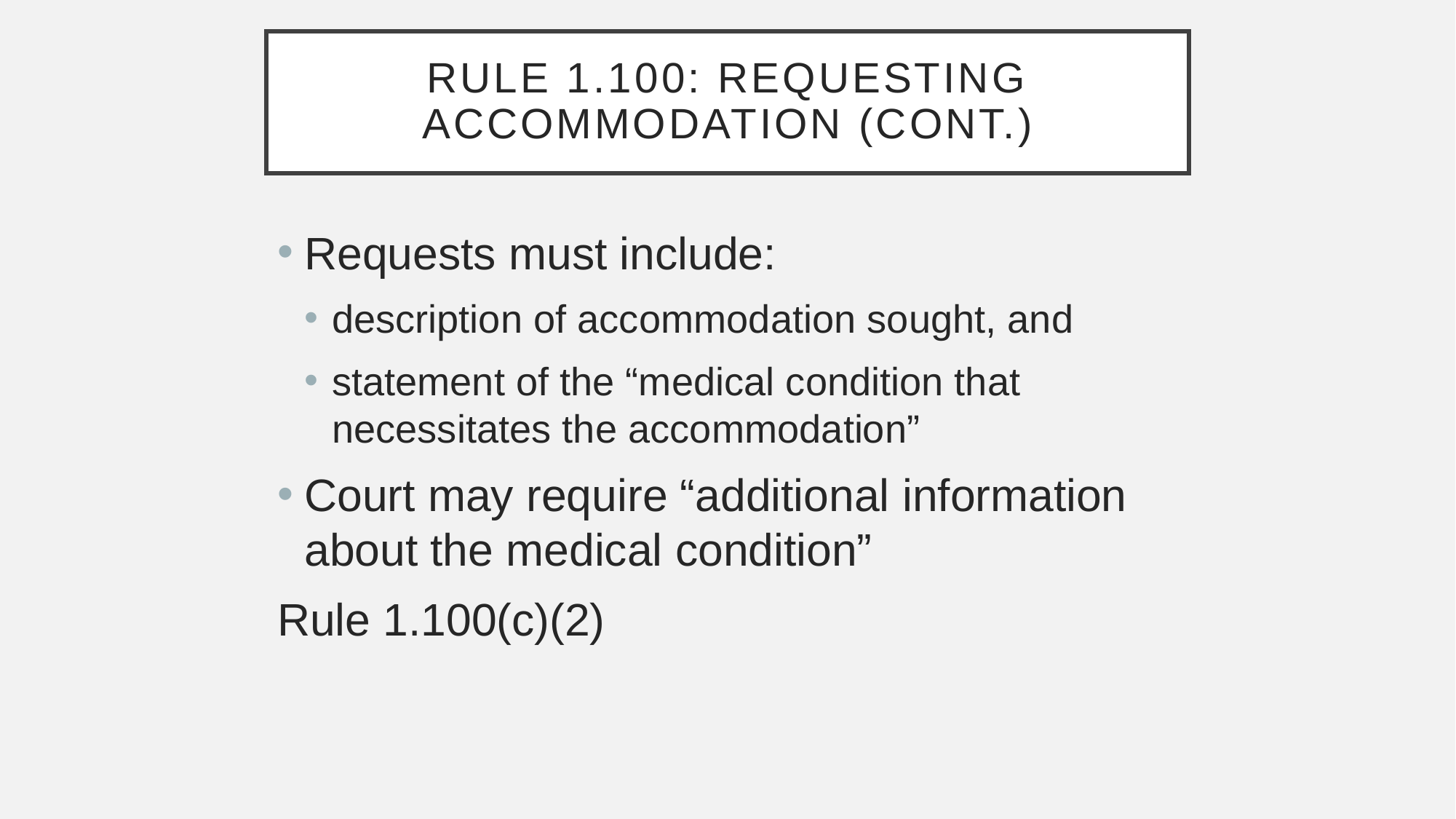

# Rule 1.100: Requesting Accommodation (CONT.)
Requests must include:
description of accommodation sought, and
statement of the “medical condition that necessitates the accommodation”
Court may require “additional information about the medical condition”
Rule 1.100(c)(2)